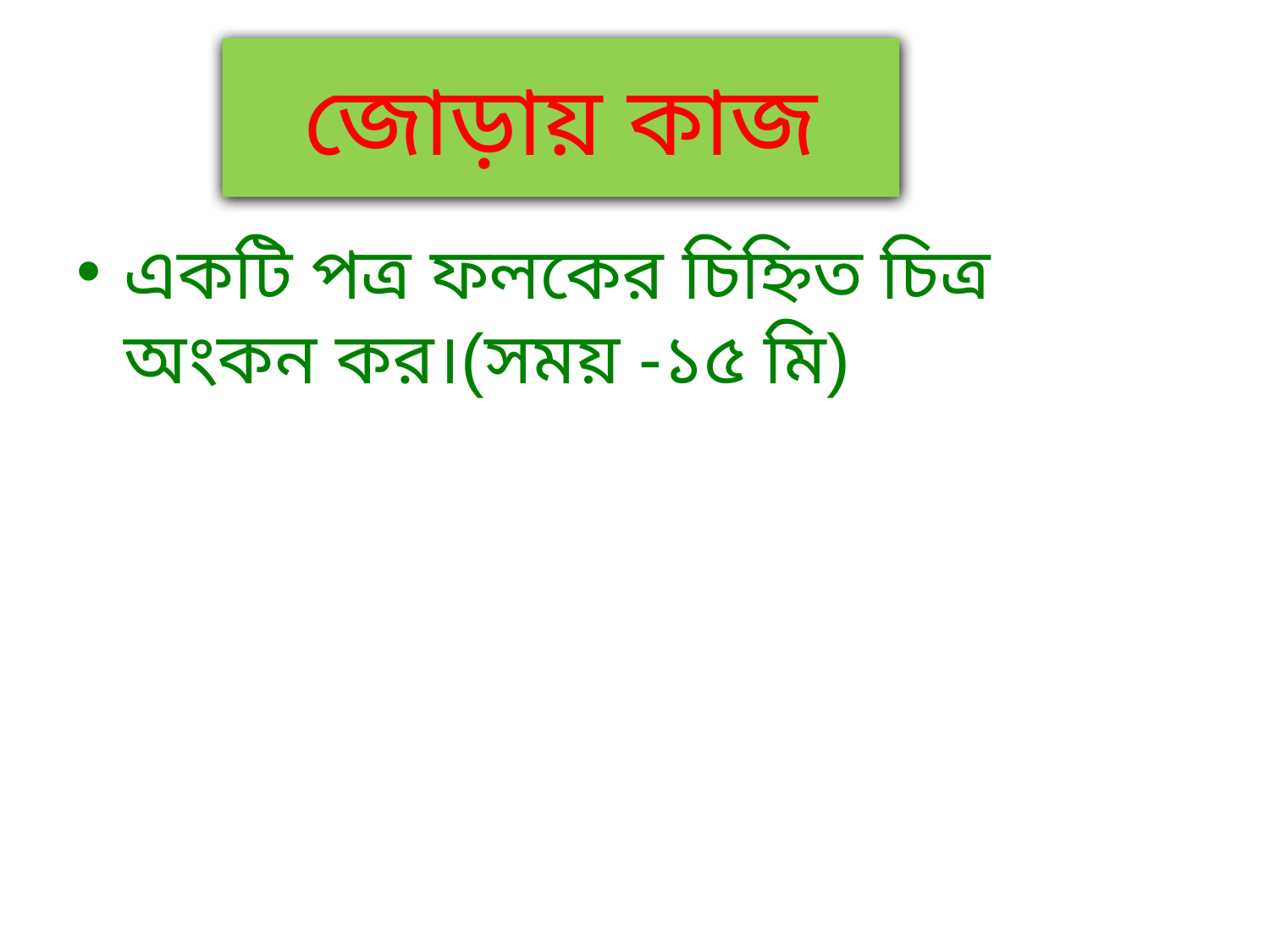

# জোড়ায় কাজ
একটি পত্র ফলকের চিহ্নিত চিত্র অংকন কর।(সময় -১৫ মি)